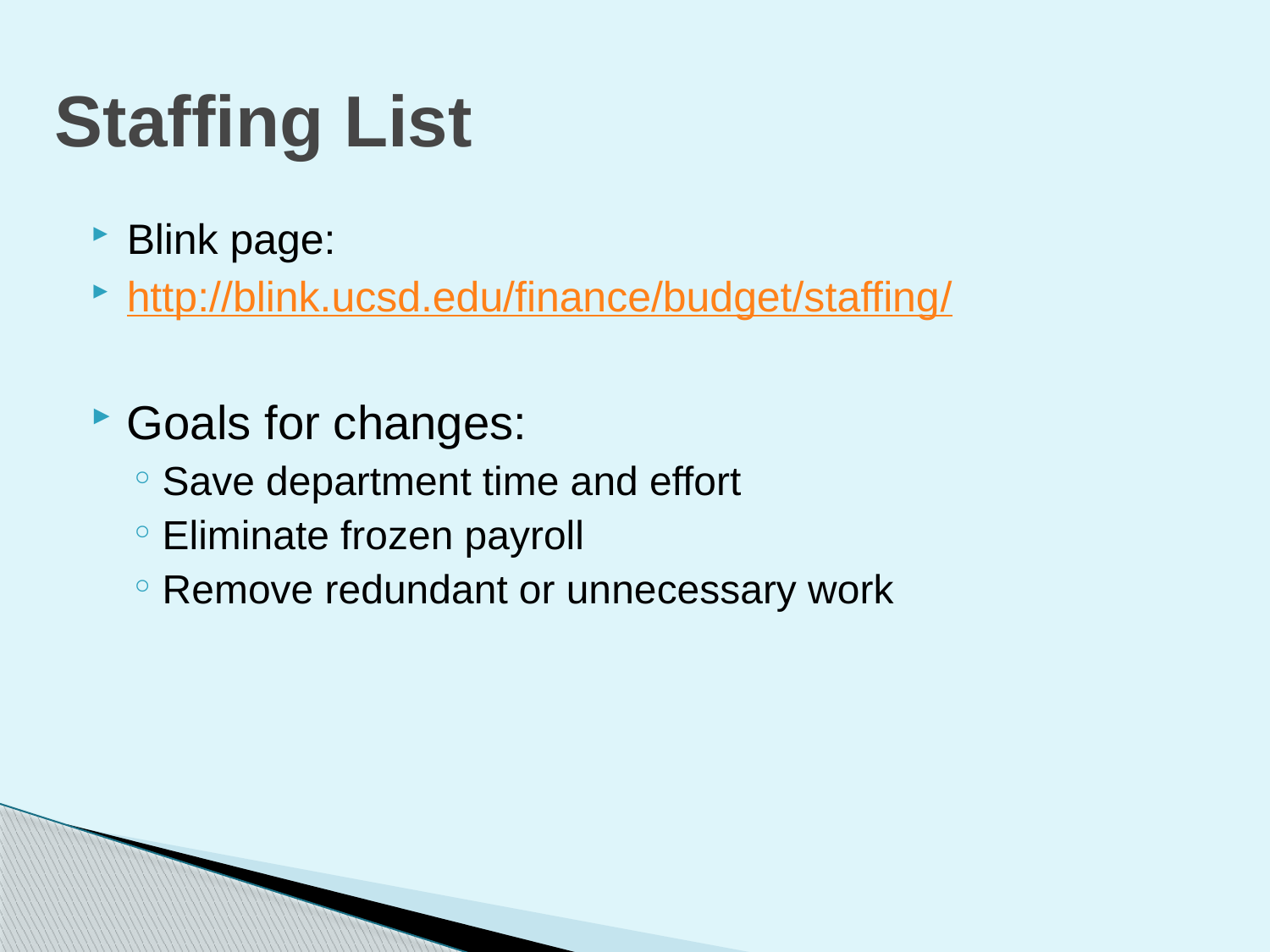

# Staffing List
Blink page:
http://blink.ucsd.edu/finance/budget/staffing/

Goals for changes:
Save department time and effort
Eliminate frozen payroll
Remove redundant or unnecessary work